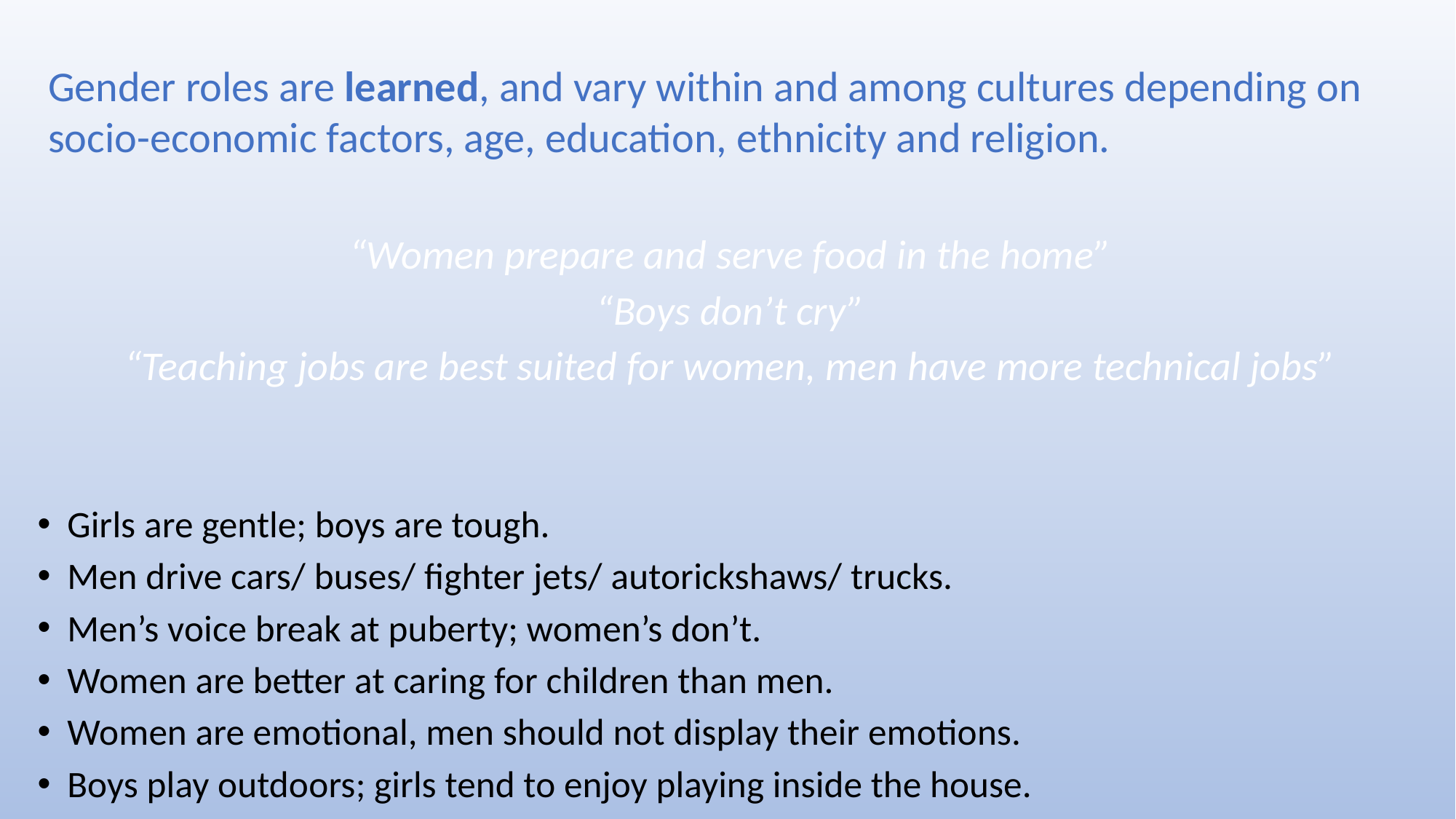

Gender roles are learned, and vary within and among cultures depending on socio-economic factors, age, education, ethnicity and religion.

“Women prepare and serve food in the home”
“Boys don’t cry”
“Teaching jobs are best suited for women, men have more technical jobs”

Girls are gentle; boys are tough.
Men drive cars/ buses/ fighter jets/ autorickshaws/ trucks.
Men’s voice break at puberty; women’s don’t.
Women are better at caring for children than men.
Women are emotional, men should not display their emotions.
Boys play outdoors; girls tend to enjoy playing inside the house.